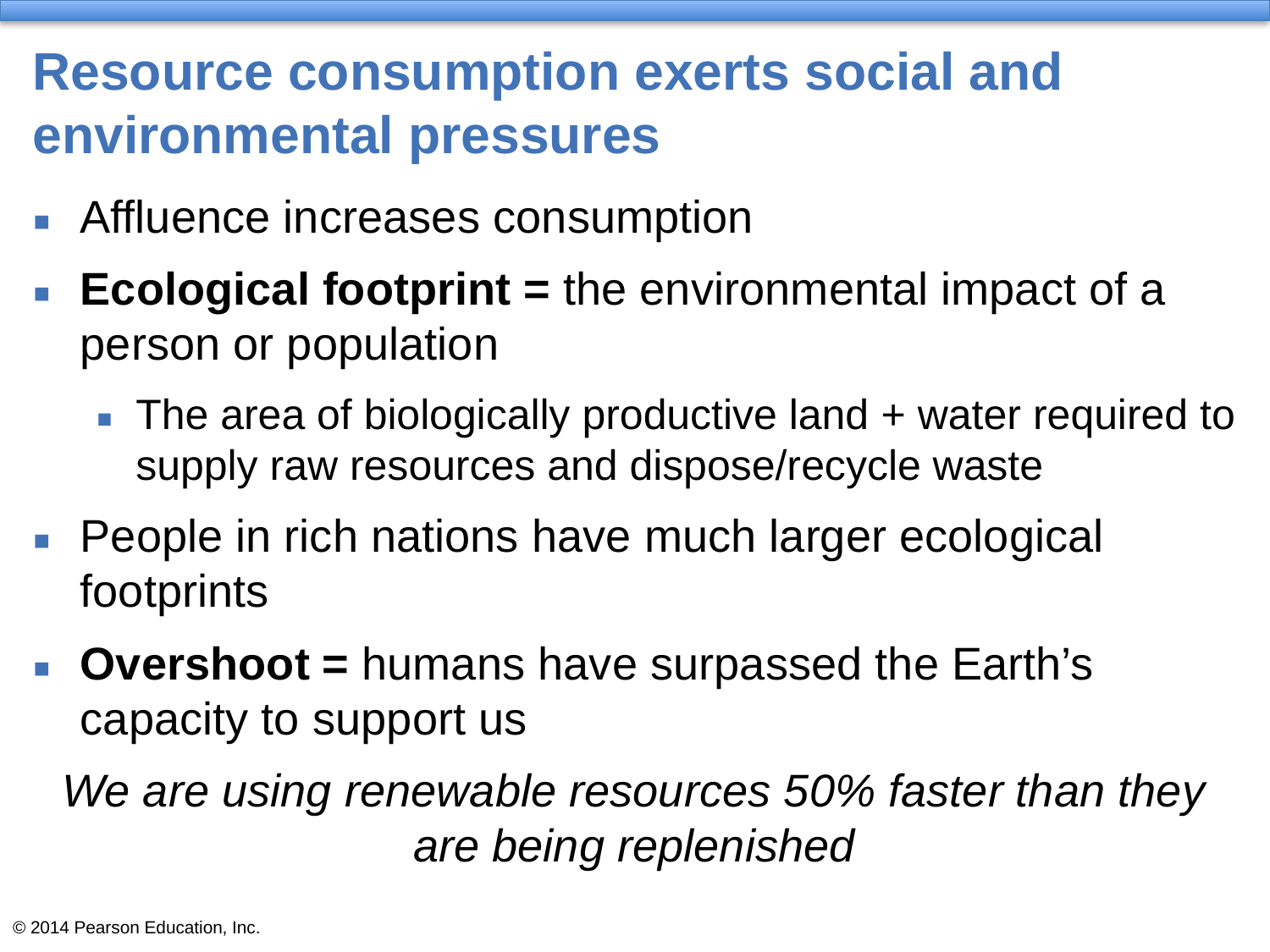

# Resource consumption exerts social and environmental pressures
Affluence increases consumption
Ecological footprint = the environmental impact of a person or population
The area of biologically productive land + water required to supply raw resources and dispose/recycle waste
People in rich nations have much larger ecological footprints
Overshoot = humans have surpassed the Earth’s capacity to support us
We are using renewable resources 50% faster than they are being replenished